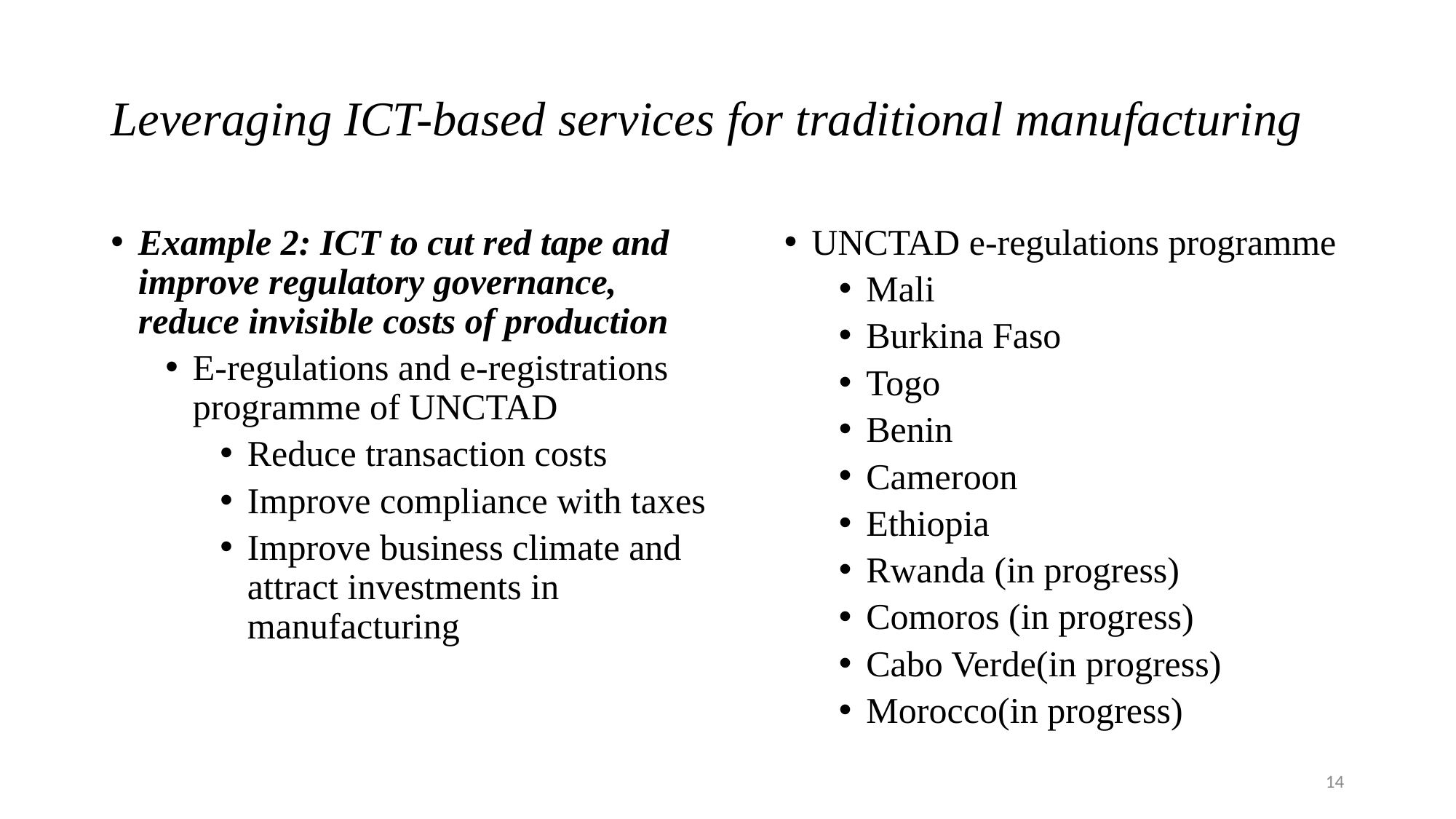

# Leveraging ICT-based services for traditional manufacturing
Example 2: ICT to cut red tape and improve regulatory governance, reduce invisible costs of production
E-regulations and e-registrations programme of UNCTAD
Reduce transaction costs
Improve compliance with taxes
Improve business climate and attract investments in manufacturing
UNCTAD e-regulations programme
Mali
Burkina Faso
Togo
Benin
Cameroon
Ethiopia
Rwanda (in progress)
Comoros (in progress)
Cabo Verde(in progress)
Morocco(in progress)

14